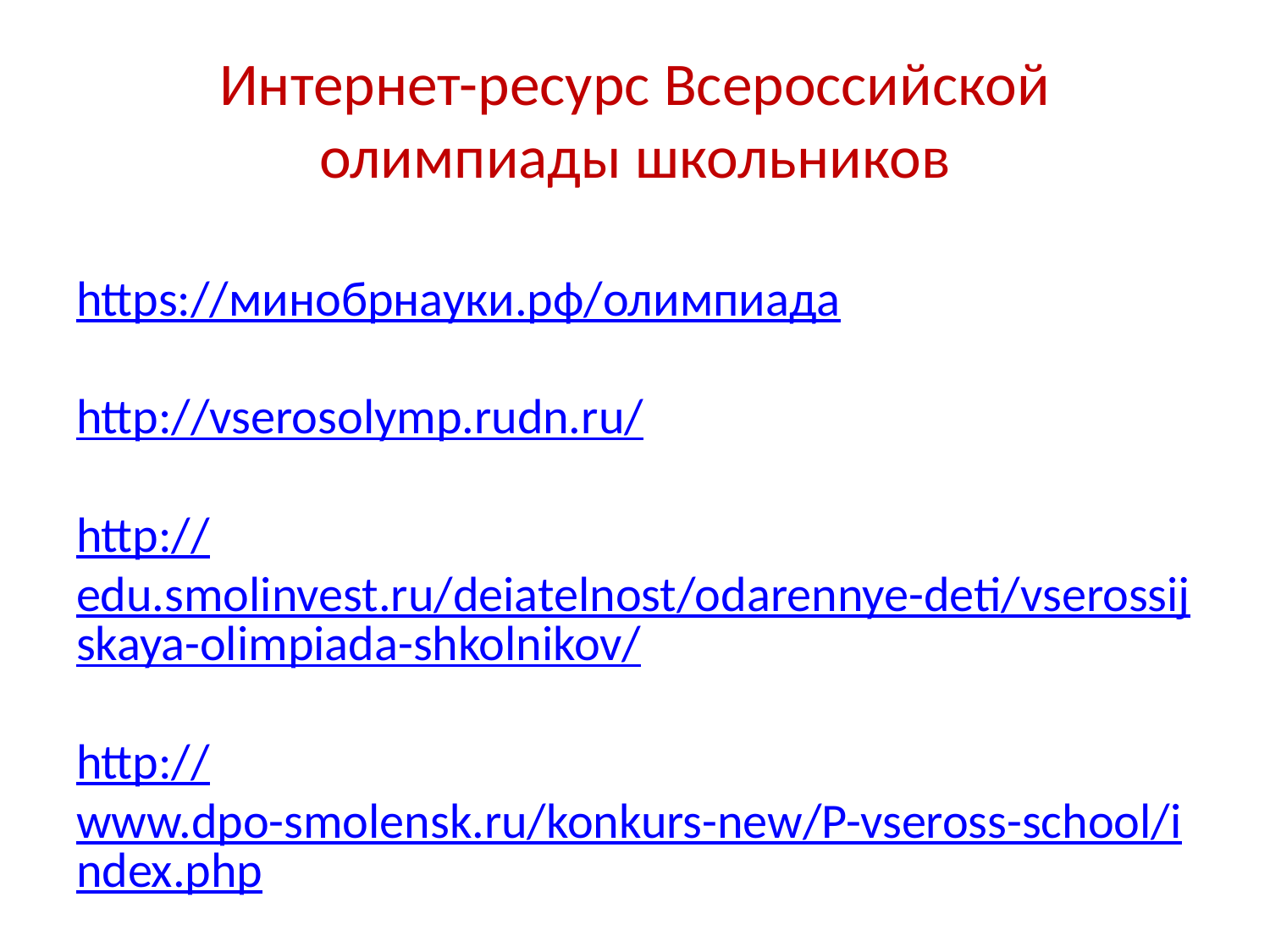

# Интернет-ресурс Всероссийской олимпиады школьников
https://минобрнауки.рф/олимпиада

http://vserosolymp.rudn.ru/

http://edu.smolinvest.ru/deiatelnost/odarennye-deti/vserossijskaya-olimpiada-shkolnikov/

http://www.dpo-smolensk.ru/konkurs-new/P-vseross-school/index.php